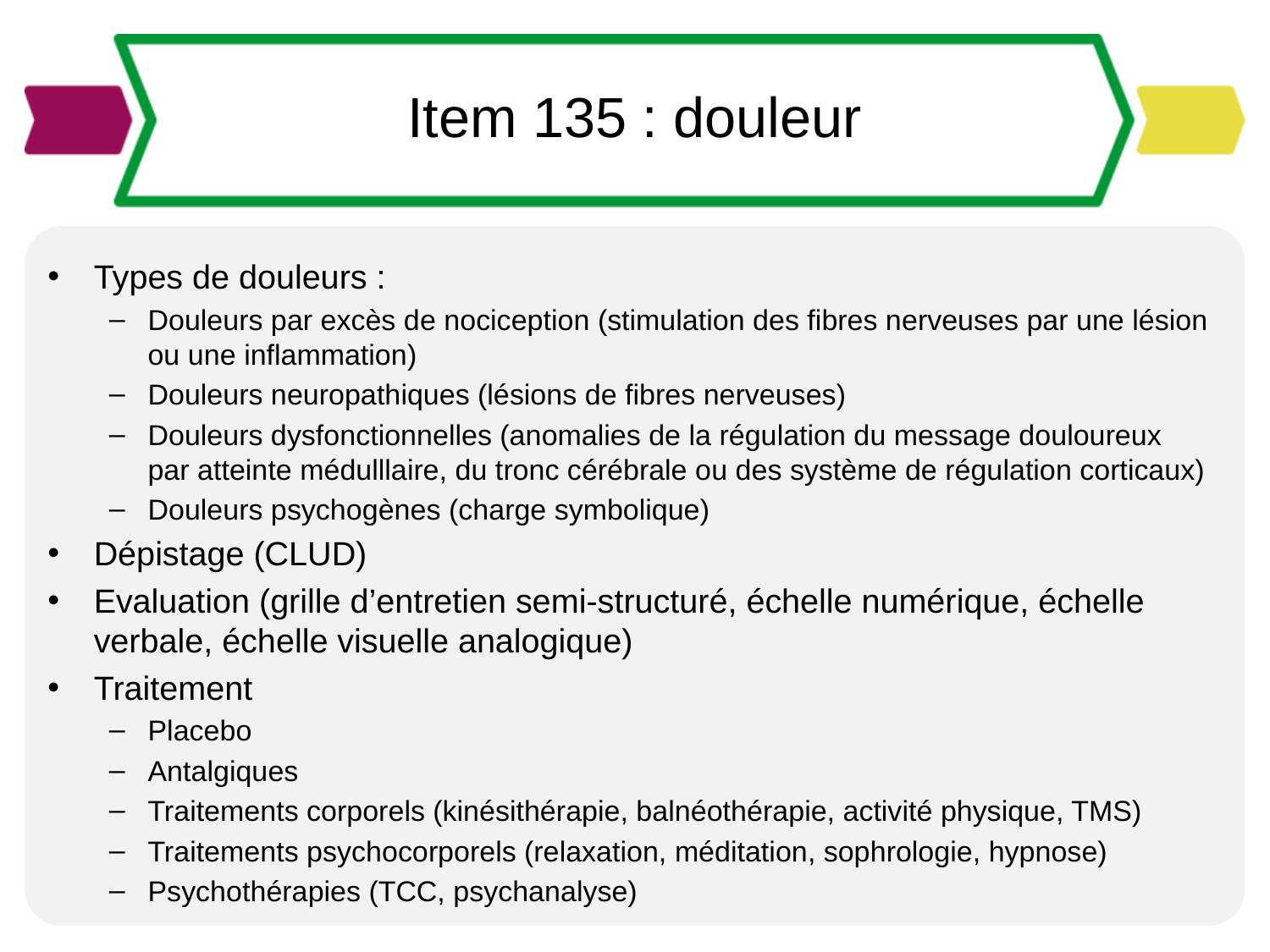

# Item 135 : douleur
Types de douleurs :
Douleurs par excès de nociception (stimulation des fibres nerveuses par une lésion ou une inflammation)
Douleurs neuropathiques (lésions de fibres nerveuses)
Douleurs dysfonctionnelles (anomalies de la régulation du message douloureux par atteinte médulllaire, du tronc cérébrale ou des système de régulation corticaux)
Douleurs psychogènes (charge symbolique)
Dépistage (CLUD)
Evaluation (grille d’entretien semi-structuré, échelle numérique, échelle verbale, échelle visuelle analogique)
Traitement
Placebo
Antalgiques
Traitements corporels (kinésithérapie, balnéothérapie, activité physique, TMS)
Traitements psychocorporels (relaxation, méditation, sophrologie, hypnose)
Psychothérapies (TCC, psychanalyse)